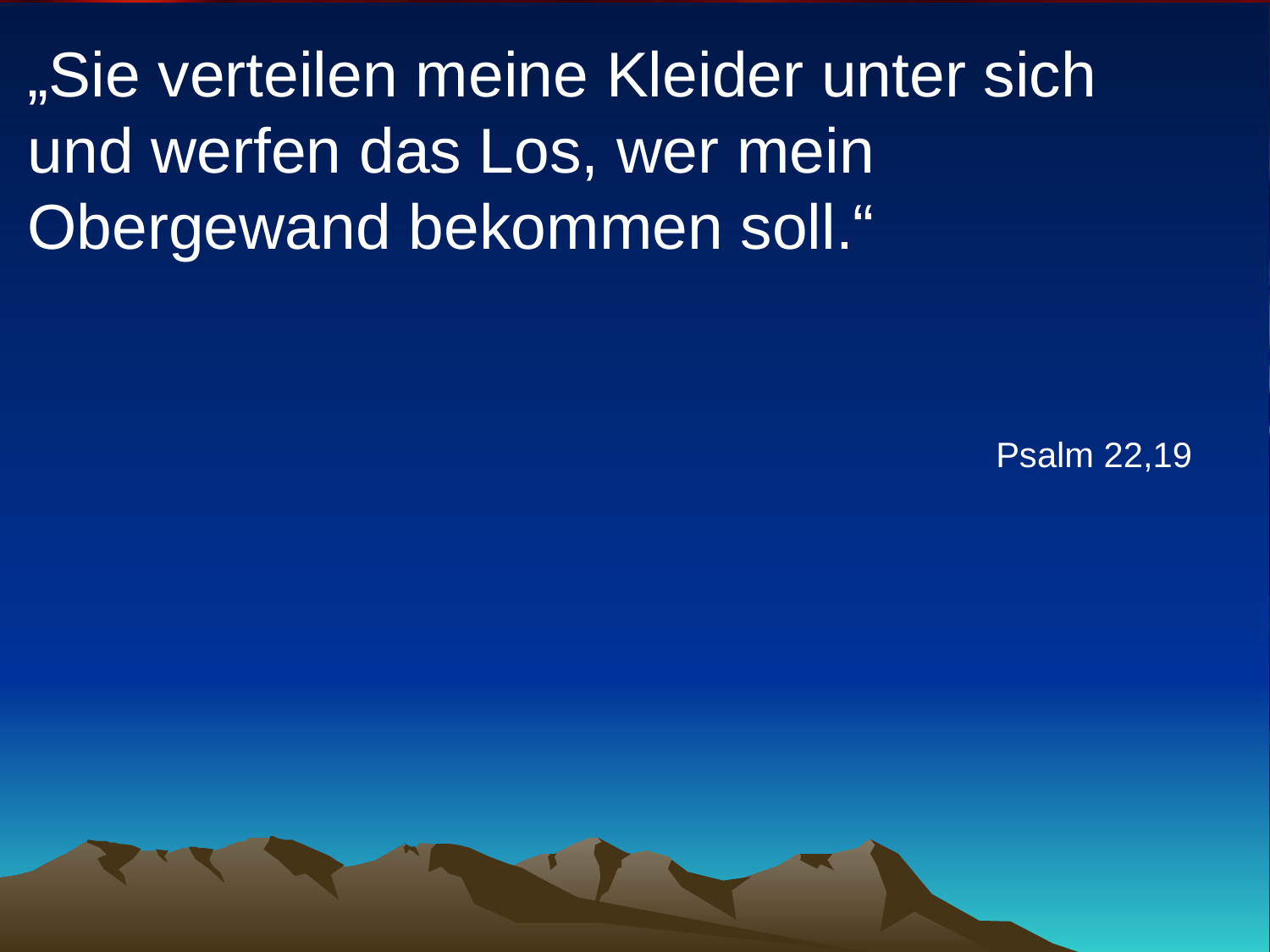

# „Sie verteilen meine Kleider unter sich und werfen das Los, wer mein Obergewand bekommen soll.“
Psalm 22,19